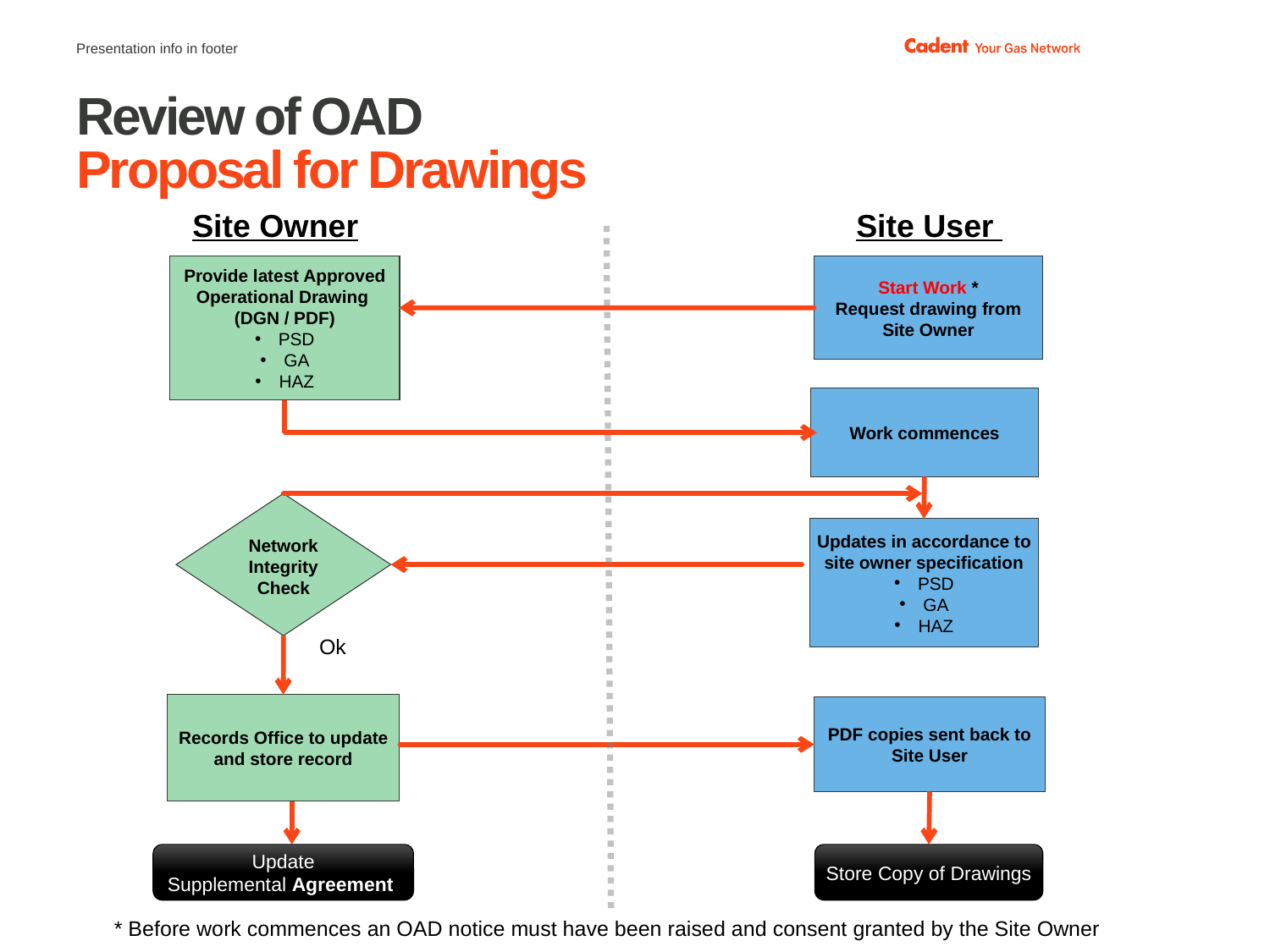

Presentation info in footer
# Review of OAD Proposal for Drawings
         Site Owner                                                        Site User
Provide latest Approved Operational Drawing  (DGN / PDF)
PSD
GA
HAZ
Start Work *
Request drawing from Site Owner
Work commences
Network Integrity Check

Updates in accordance to site owner specification
PSD
GA
HAZ
Ok
Records Office to update and store record
PDF copies sent back to Site User
Update
Supplemental Agreement
Store Copy of Drawings

20/02/2018
4
* Before work commences an OAD notice must have been raised and consent granted by the Site Owner